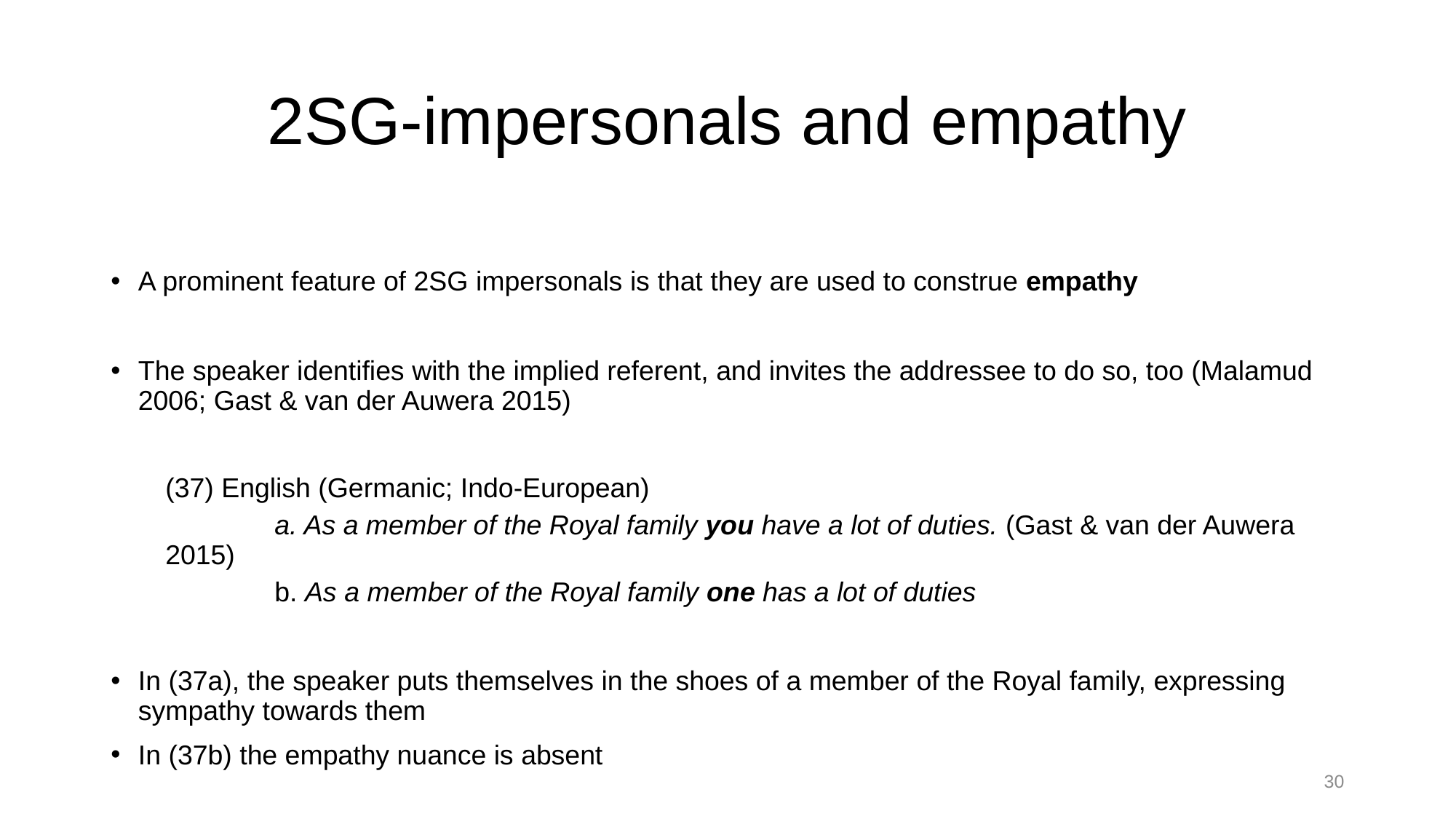

# 2SG-impersonals and empathy

A prominent feature of 2SG impersonals is that they are used to construe empathy

The speaker identifies with the implied referent, and invites the addressee to do so, too (Malamud 2006; Gast & van der Auwera 2015)

(37) English (Germanic; Indo-European)
	a. As a member of the Royal family you have a lot of duties. (Gast & van der Auwera 2015)
	b. As a member of the Royal family one has a lot of duties

In (37a), the speaker puts themselves in the shoes of a member of the Royal family, expressing sympathy towards them
In (37b) the empathy nuance is absent

30